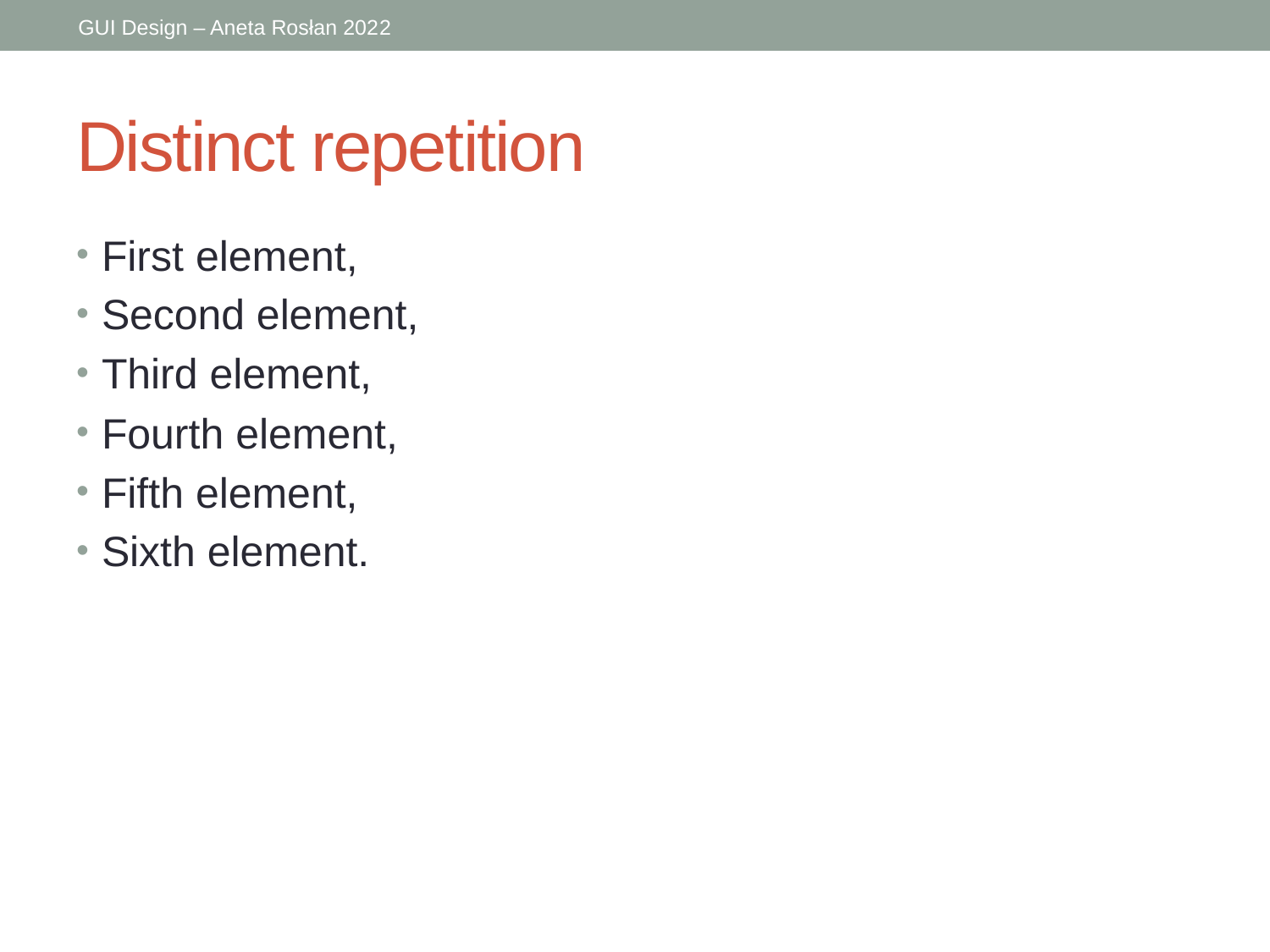

# Distinct repetition
First element,
Second element,
Third element,
Fourth element,
Fifth element,
Sixth element.